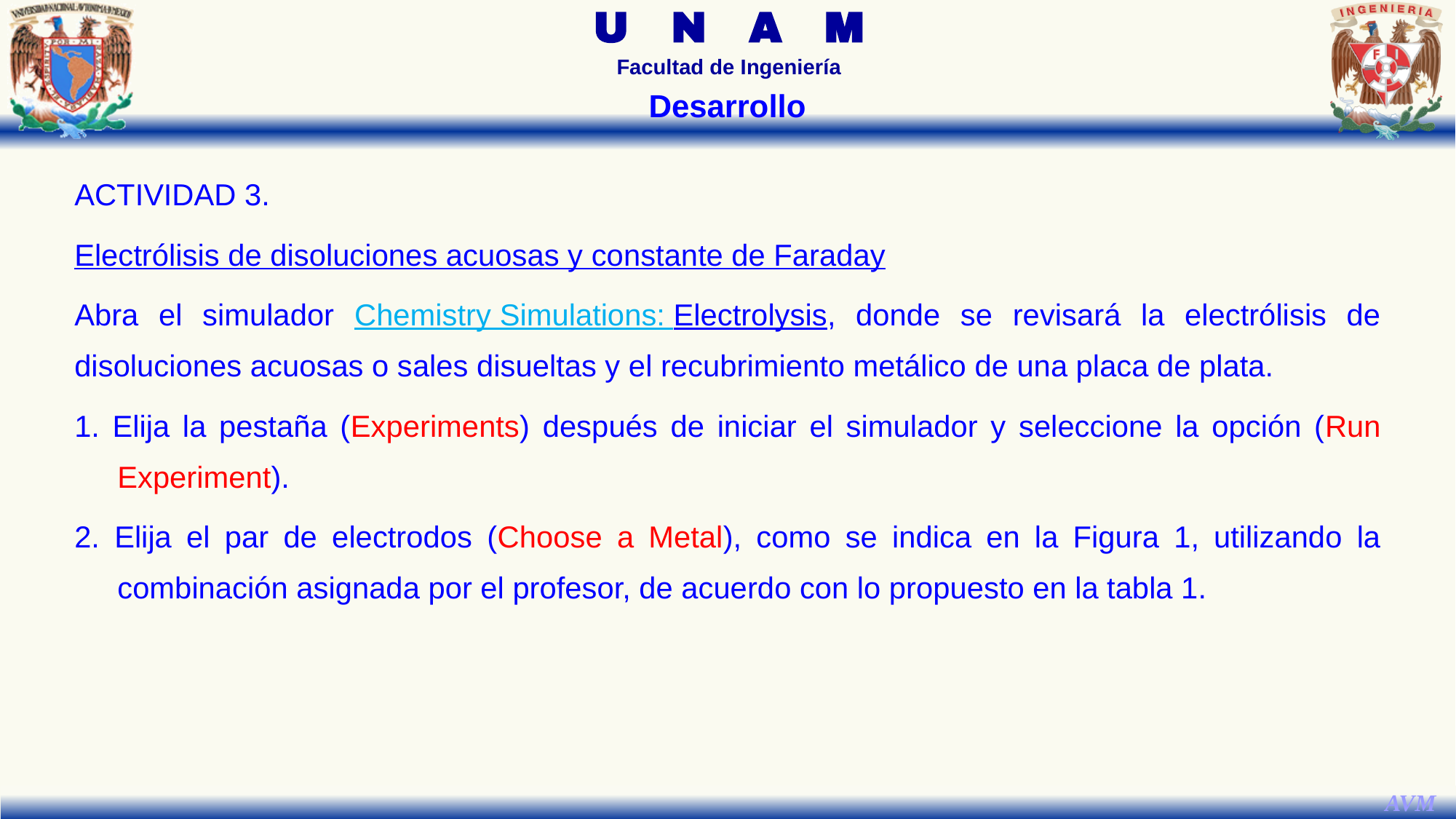

Desarrollo
ACTIVIDAD 3.
Electrólisis de disoluciones acuosas y constante de Faraday
Abra el simulador Chemistry Simulations: Electrolysis, donde se revisará la electrólisis de disoluciones acuosas o sales disueltas y el recubrimiento metálico de una placa de plata.
1. Elija la pestaña (Experiments) después de iniciar el simulador y seleccione la opción (Run Experiment).
2. Elija el par de electrodos (Choose a Metal), como se indica en la Figura 1, utilizando la combinación asignada por el profesor, de acuerdo con lo propuesto en la tabla 1.